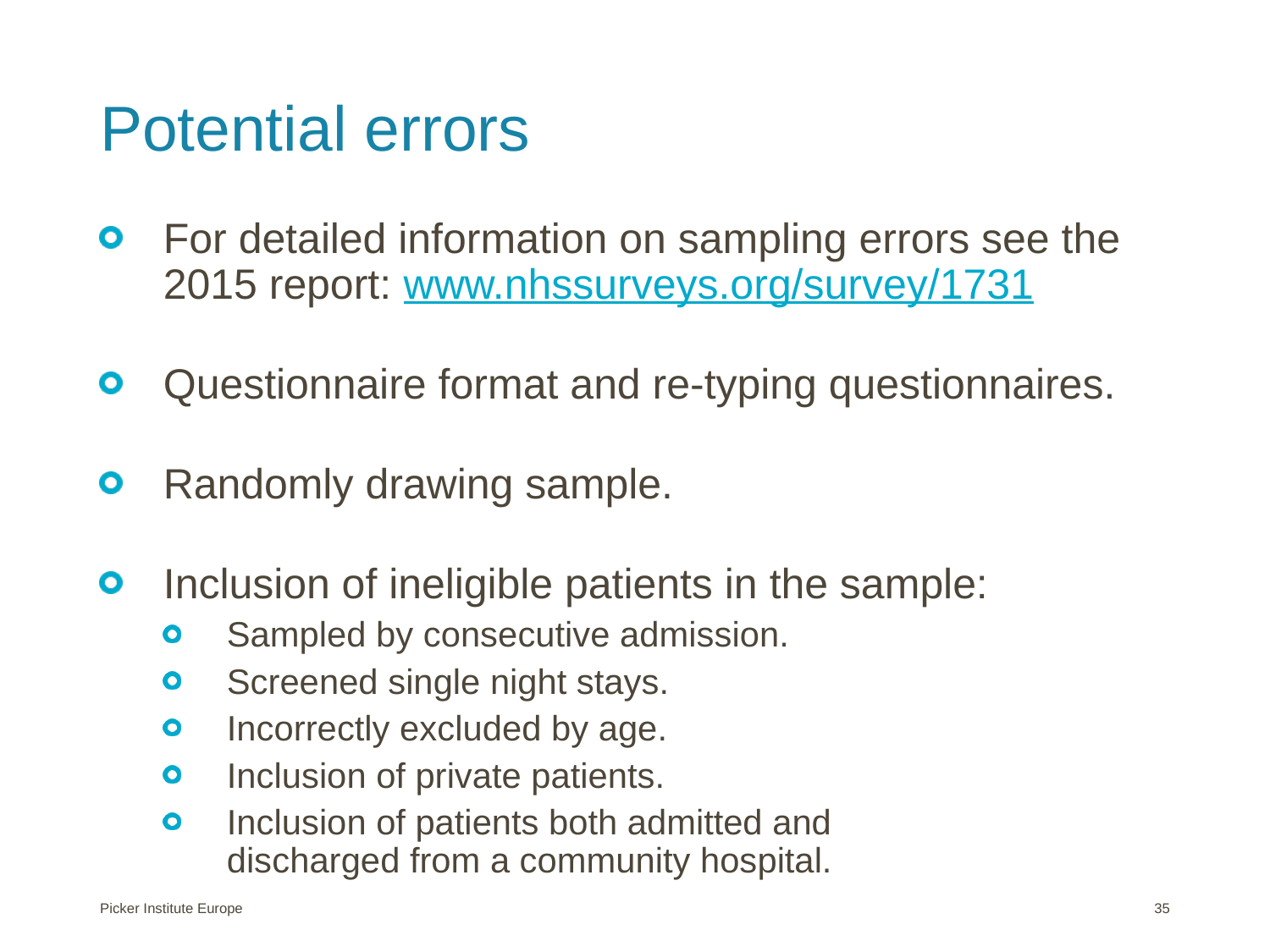

# Potential errors
For detailed information on sampling errors see the 2015 report: www.nhssurveys.org/survey/1731

Questionnaire format and re-typing questionnaires.

Randomly drawing sample.

Inclusion of ineligible patients in the sample:
Sampled by consecutive admission.
Screened single night stays.
Incorrectly excluded by age.
Inclusion of private patients.
Inclusion of patients both admitted and 		  discharged from a community hospital.

Picker Institute Europe
35